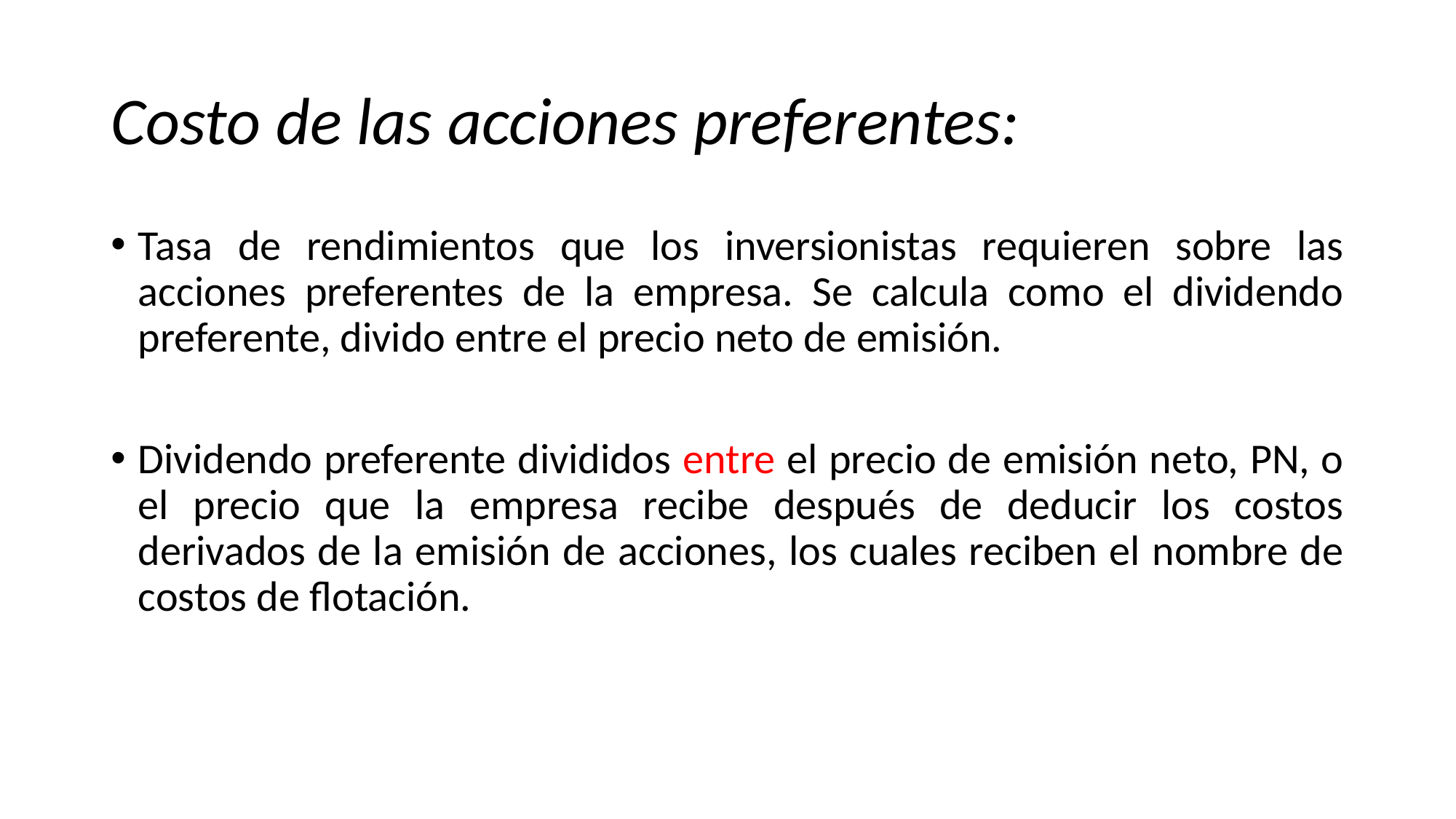

# Costo de las acciones preferentes:
Tasa de rendimientos que los inversionistas requieren sobre las acciones preferentes de la empresa. Se calcula como el dividendo preferente, divido entre el precio neto de emisión.

Dividendo preferente divididos entre el precio de emisión neto, PN, o el precio que la empresa recibe después de deducir los costos derivados de la emisión de acciones, los cuales reciben el nombre de costos de flotación.